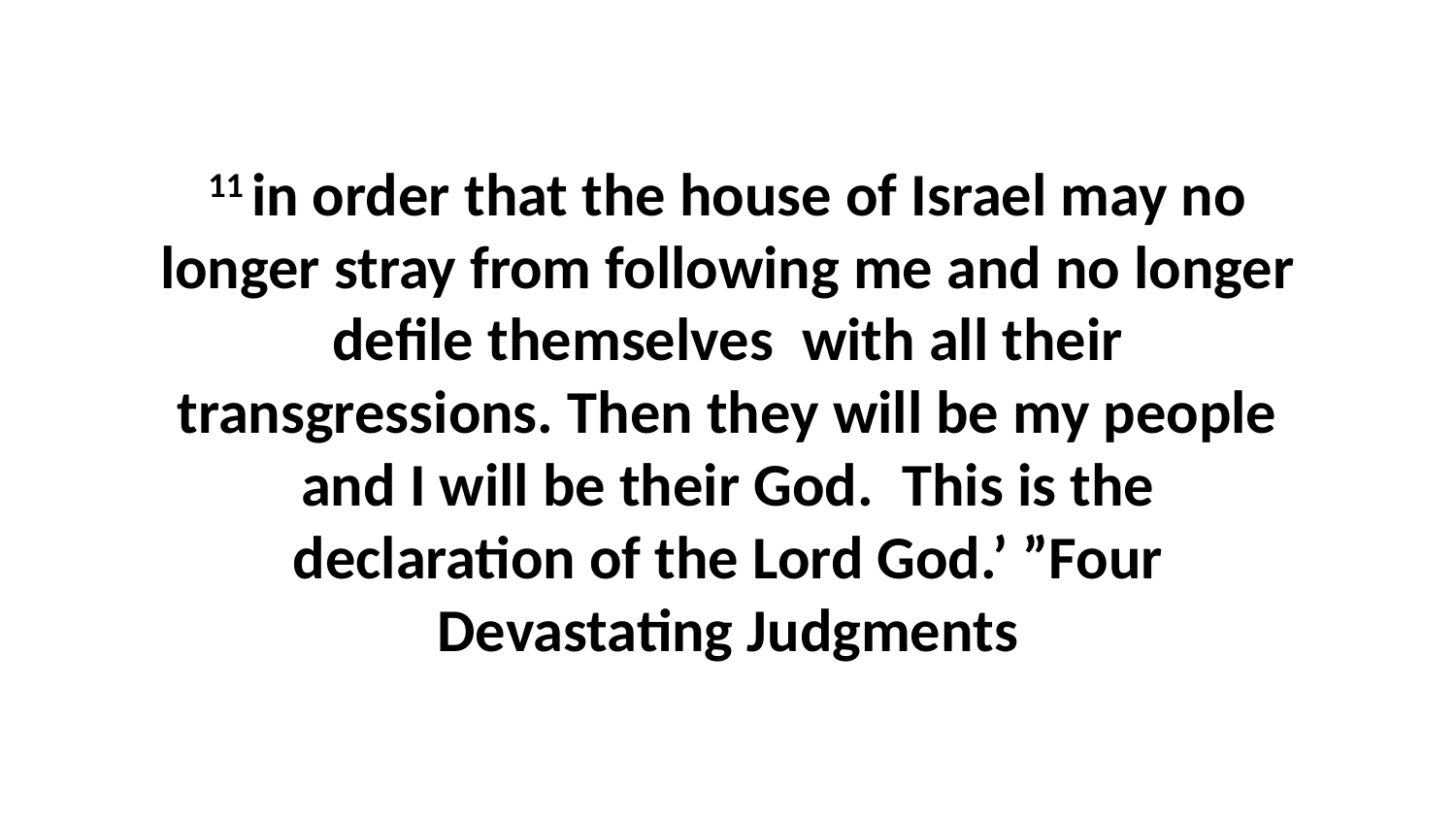

11 in order that the house of Israel may no longer stray from following me and no longer defile themselves  with all their transgressions. Then they will be my people and I will be their God.  This is the declaration of the Lord God.’ ”Four Devastating Judgments